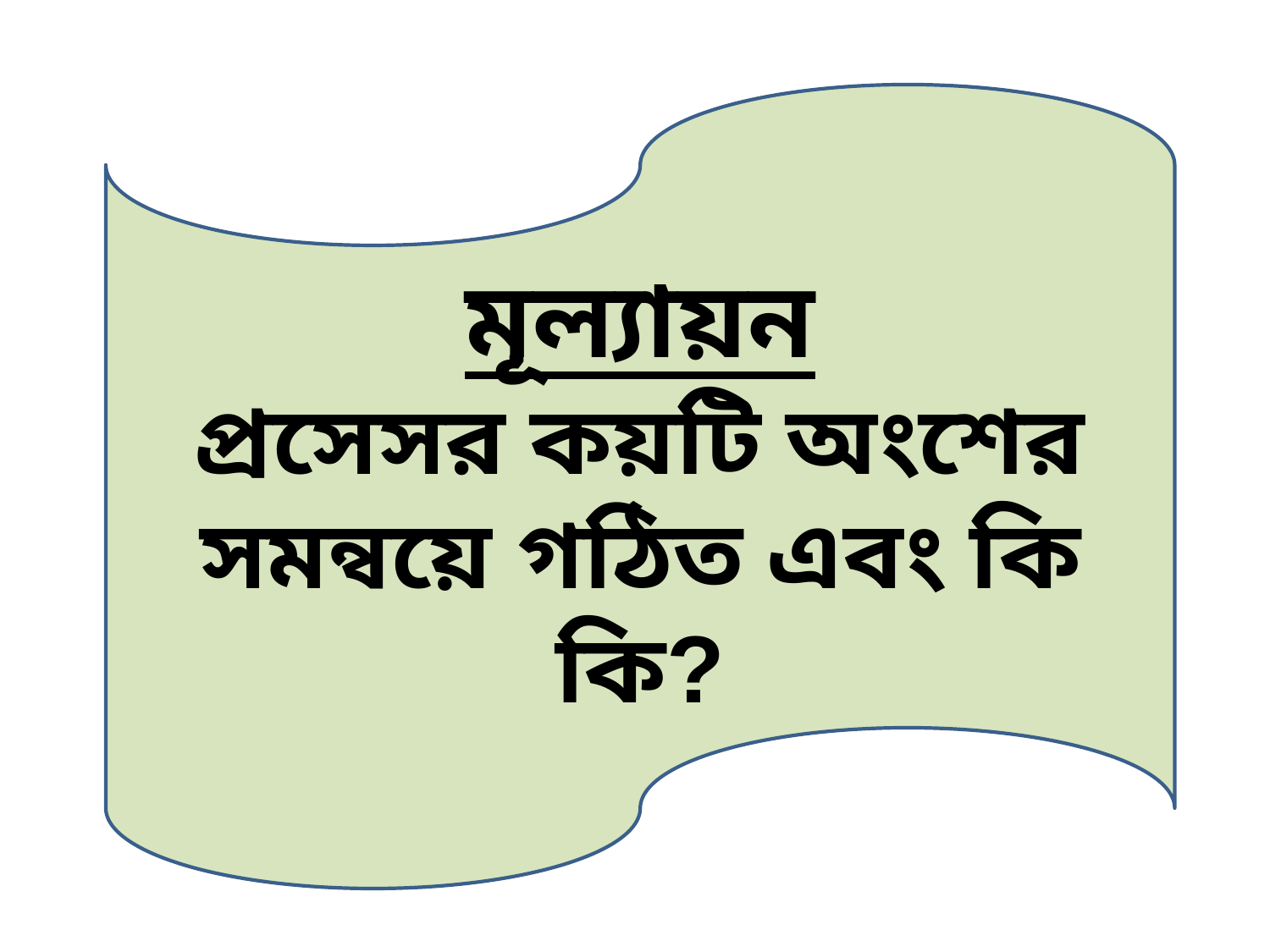

মূল্যায়ন
প্রসেসর কয়টি অংশের সমন্বয়ে গঠিত এবং কি কি?